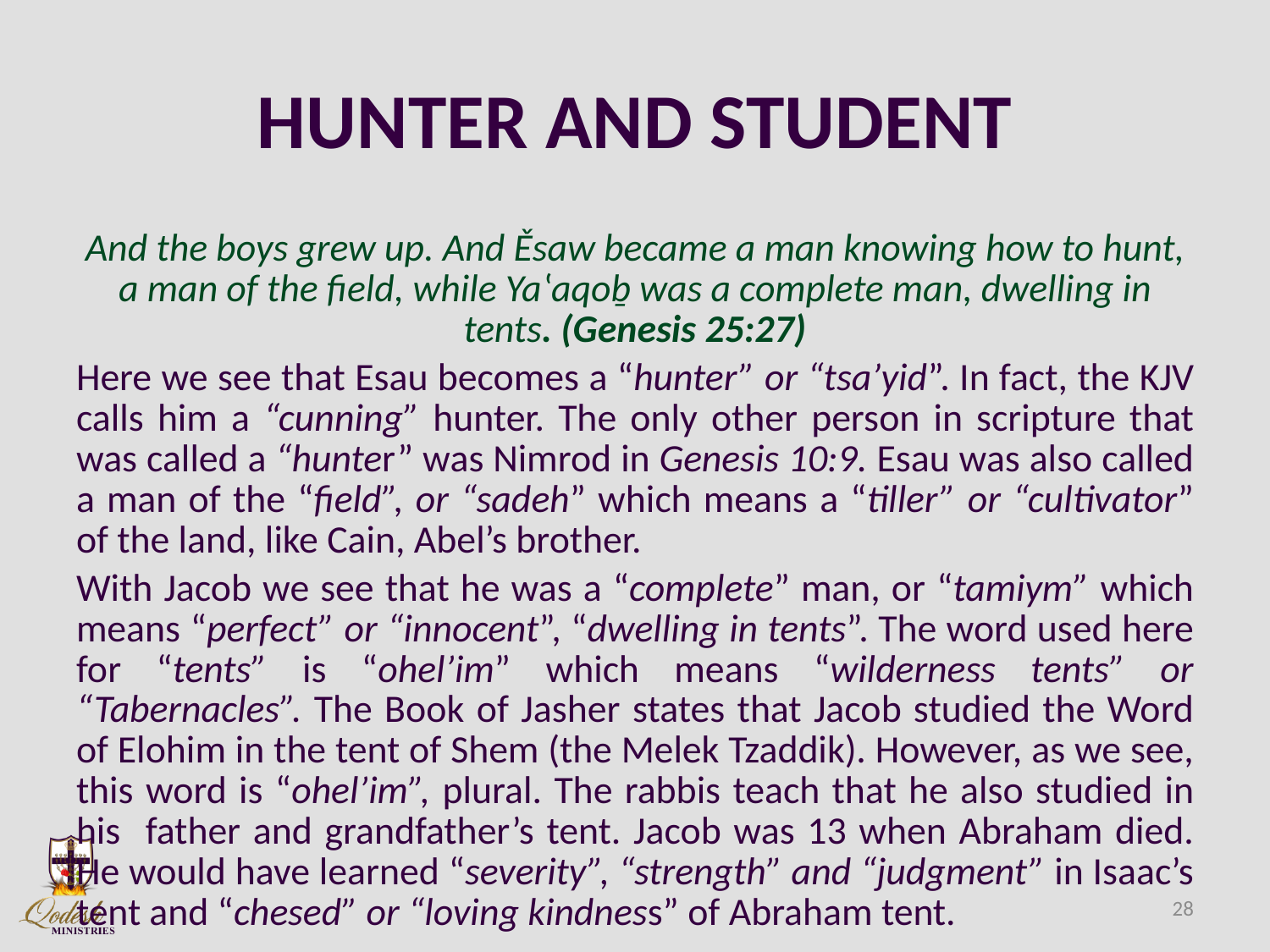

# HUNTER AND STUDENT
And the boys grew up. And Ěsaw became a man knowing how to hunt, a man of the field, while Yaʽaqoḇ was a complete man, dwelling in tents. (Genesis 25:27)
Here we see that Esau becomes a “hunter” or “tsa’yid”. In fact, the KJV calls him a “cunning” hunter. The only other person in scripture that was called a “hunter” was Nimrod in Genesis 10:9. Esau was also called a man of the “field”, or “sadeh” which means a “tiller” or “cultivator” of the land, like Cain, Abel’s brother.
With Jacob we see that he was a “complete” man, or “tamiym” which means “perfect” or “innocent”, “dwelling in tents”. The word used here for “tents” is “ohel’im” which means “wilderness tents” or “Tabernacles”. The Book of Jasher states that Jacob studied the Word of Elohim in the tent of Shem (the Melek Tzaddik). However, as we see, this word is “ohel’im”, plural. The rabbis teach that he also studied in his  father and grandfather’s tent. Jacob was 13 when Abraham died. He would have learned “severity”, “strength” and “judgment” in Isaac’s tent and “chesed” or “loving kindness” of Abraham tent.

 28